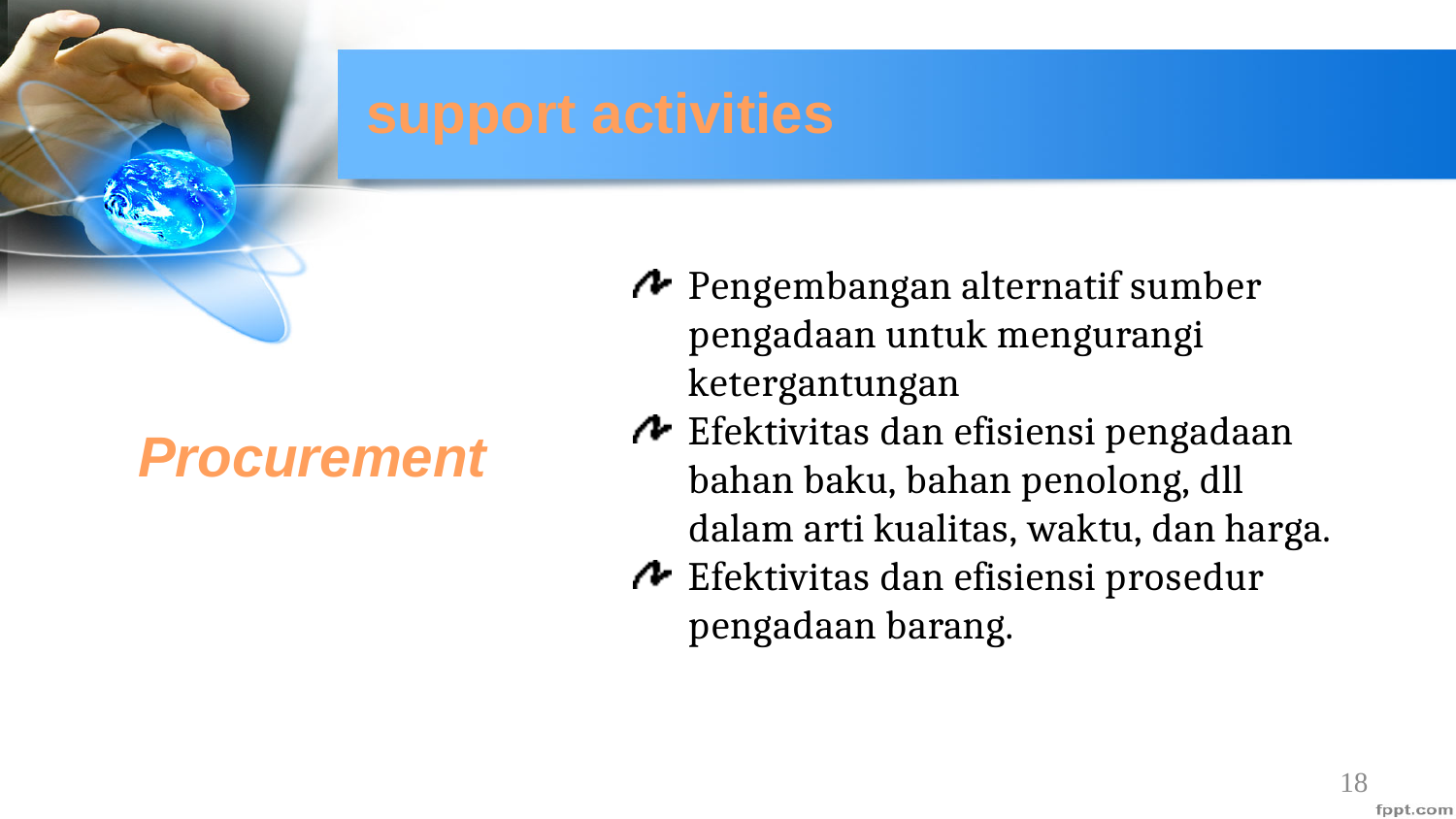

support activities
Pengembangan alternatif sumber pengadaan untuk mengurangi ketergantungan
Efektivitas dan efisiensi pengadaan bahan baku, bahan penolong, dll dalam arti kualitas, waktu, dan harga.
Efektivitas dan efisiensi prosedur pengadaan barang.
Procurement
18